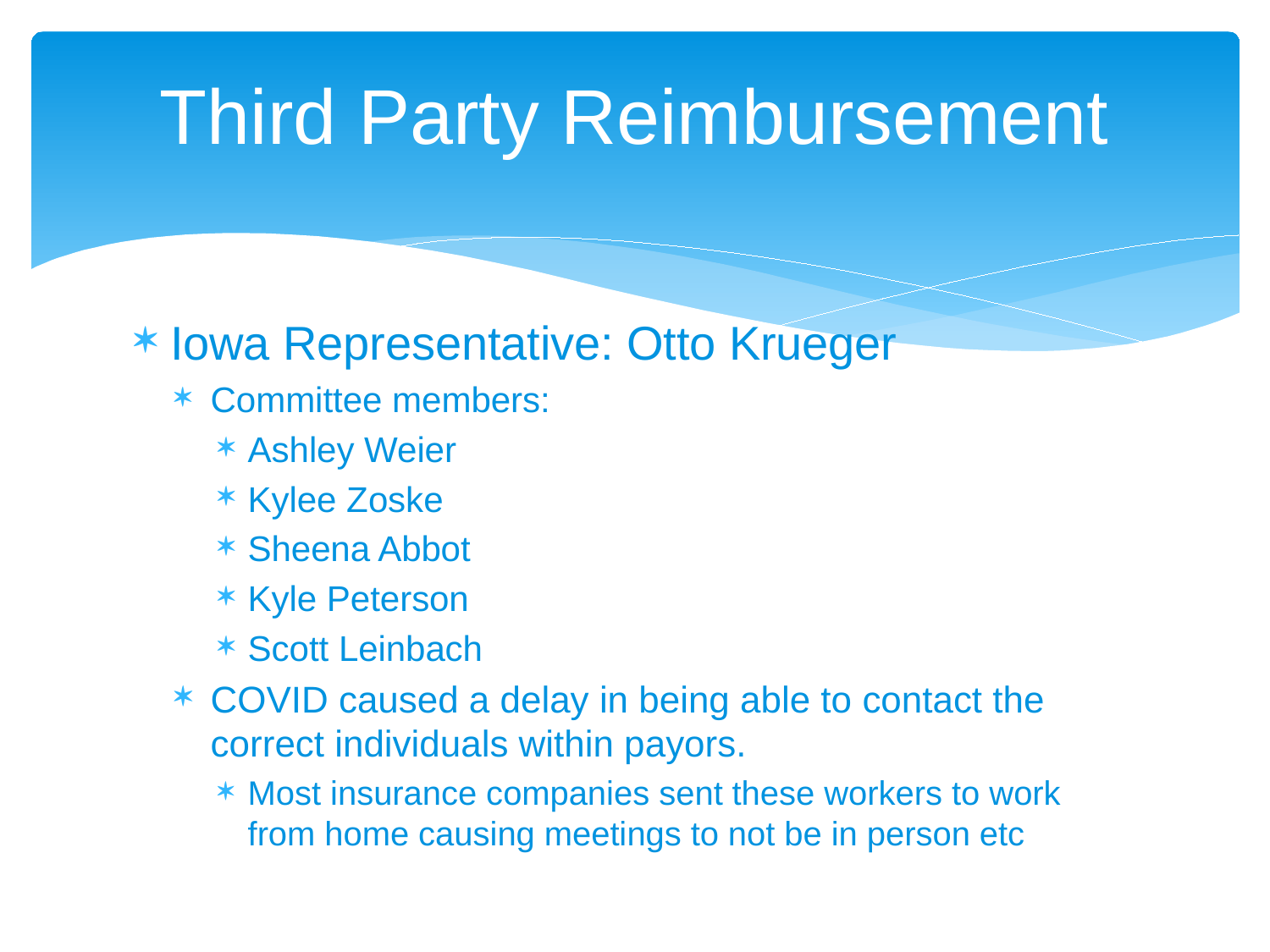

# Third Party Reimbursement
Iowa Representative: Otto Krueger
Committee members:
Ashley Weier
Kylee Zoske
Sheena Abbot
Kyle Peterson
Scott Leinbach
COVID caused a delay in being able to contact the correct individuals within payors.
Most insurance companies sent these workers to work from home causing meetings to not be in person etc